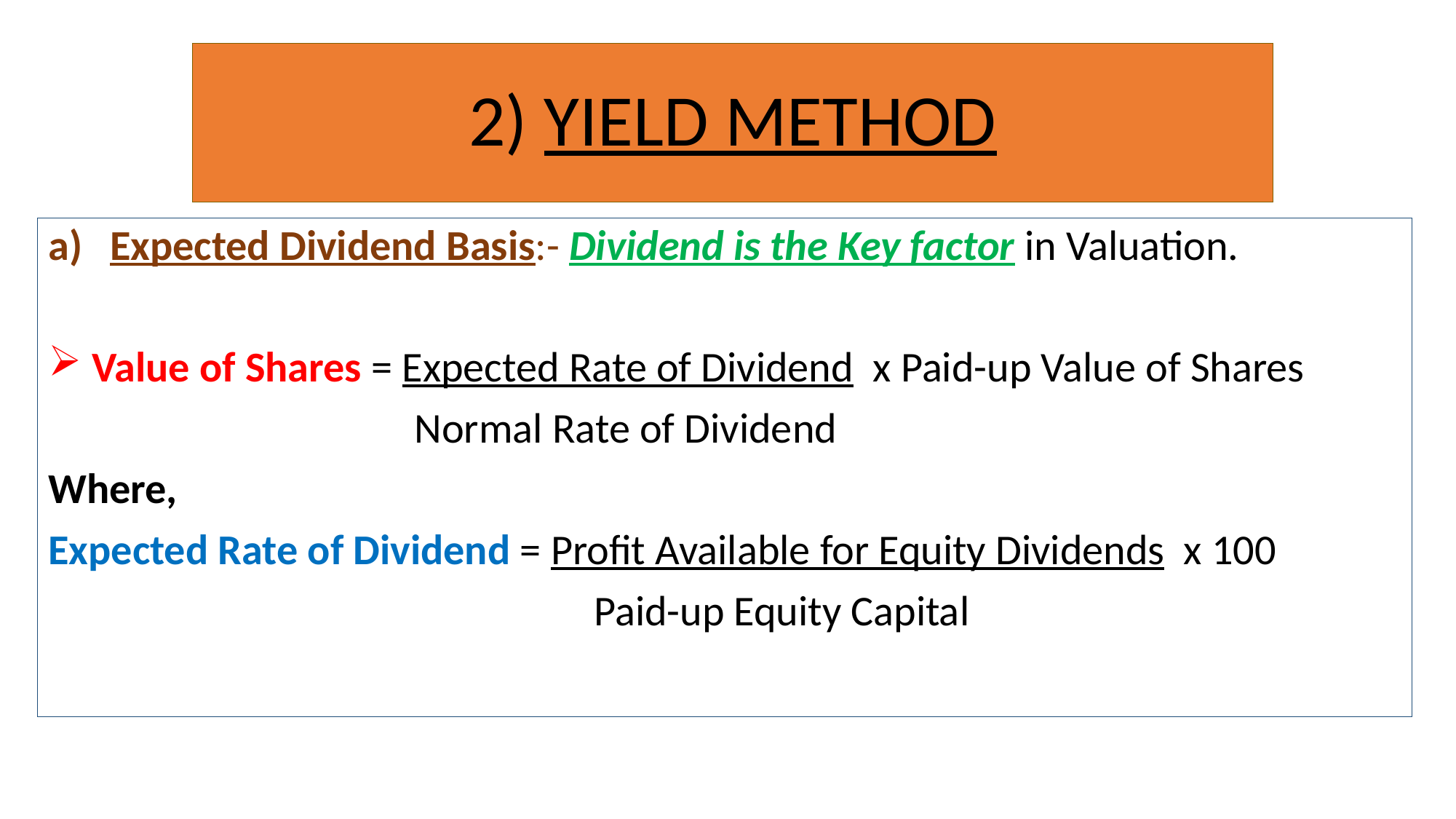

# 2) YIELD METHOD
Expected Dividend Basis:- Dividend is the Key factor in Valuation.

 Value of Shares = Expected Rate of Dividend  x Paid-up Value of Shares
			    Normal Rate of Dividend
Where,
Expected Rate of Dividend = Profit Available for Equity Dividends  x 100
					Paid-up Equity Capital